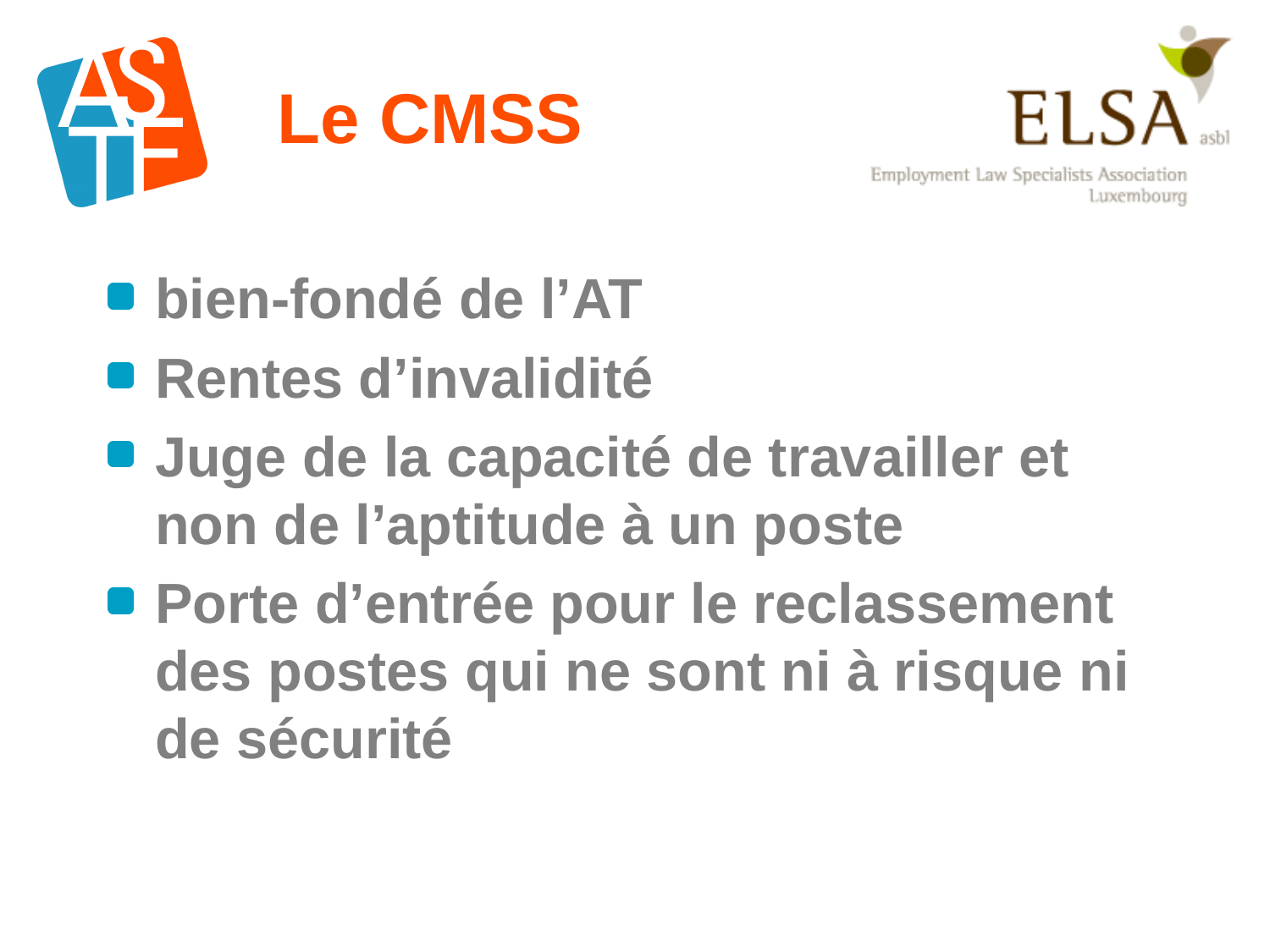

# Le CMSS
bien-fondé de l’AT
Rentes d’invalidité
Juge de la capacité de travailler et non de l’aptitude à un poste
Porte d’entrée pour le reclassement des postes qui ne sont ni à risque ni de sécurité